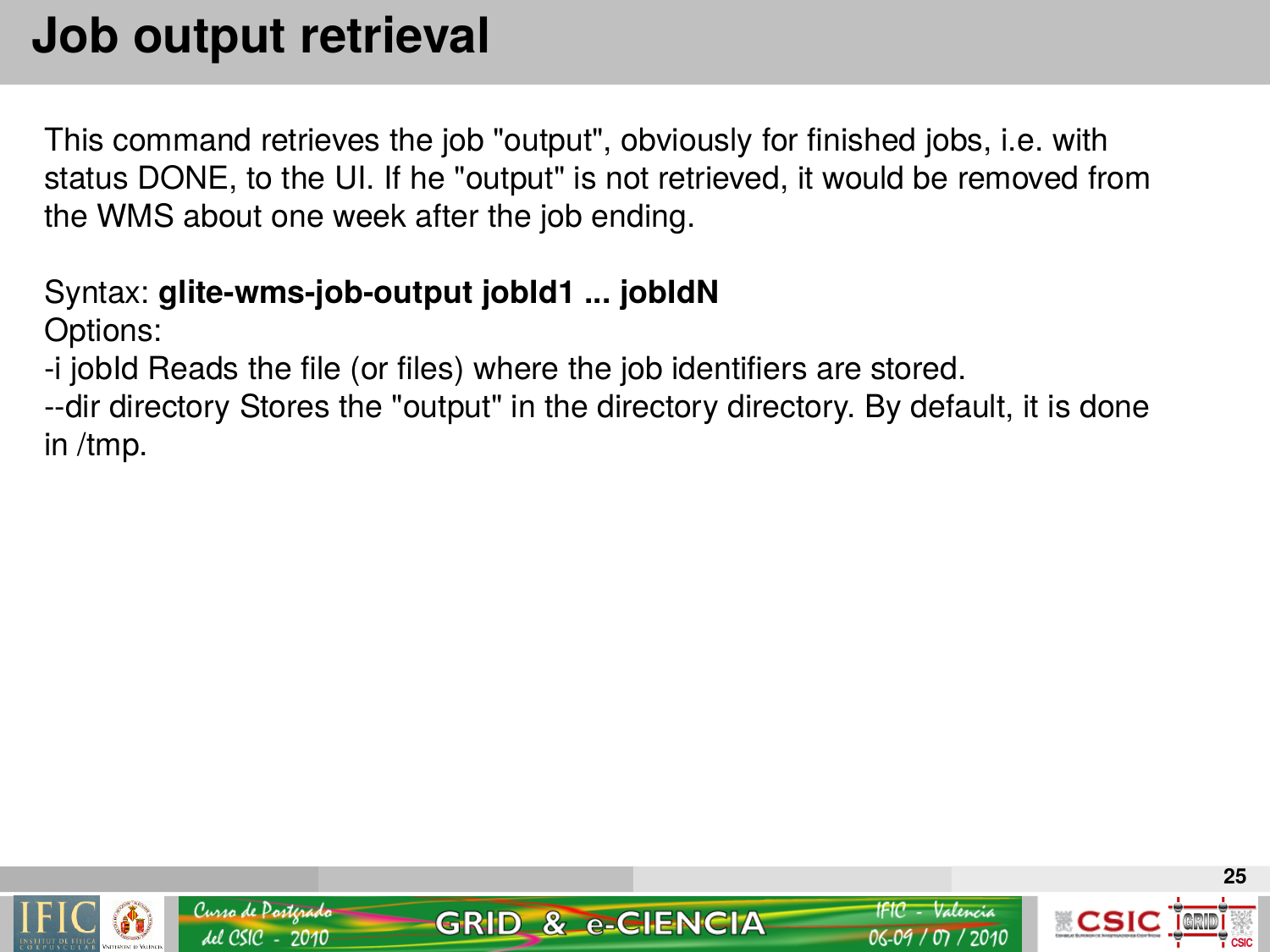

Job output retrieval
This command retrieves the job "output", obviously for finished jobs, i.e. with status DONE, to the UI. If he "output" is not retrieved, it would be removed from the WMS about one week after the job ending.

Syntax: glite-wms-job-output jobId1 ... jobIdN
Options:
-i jobId Reads the file (or files) where the job identifiers are stored.
--dir directory Stores the "output" in the directory directory. By default, it is done in /tmp.
25